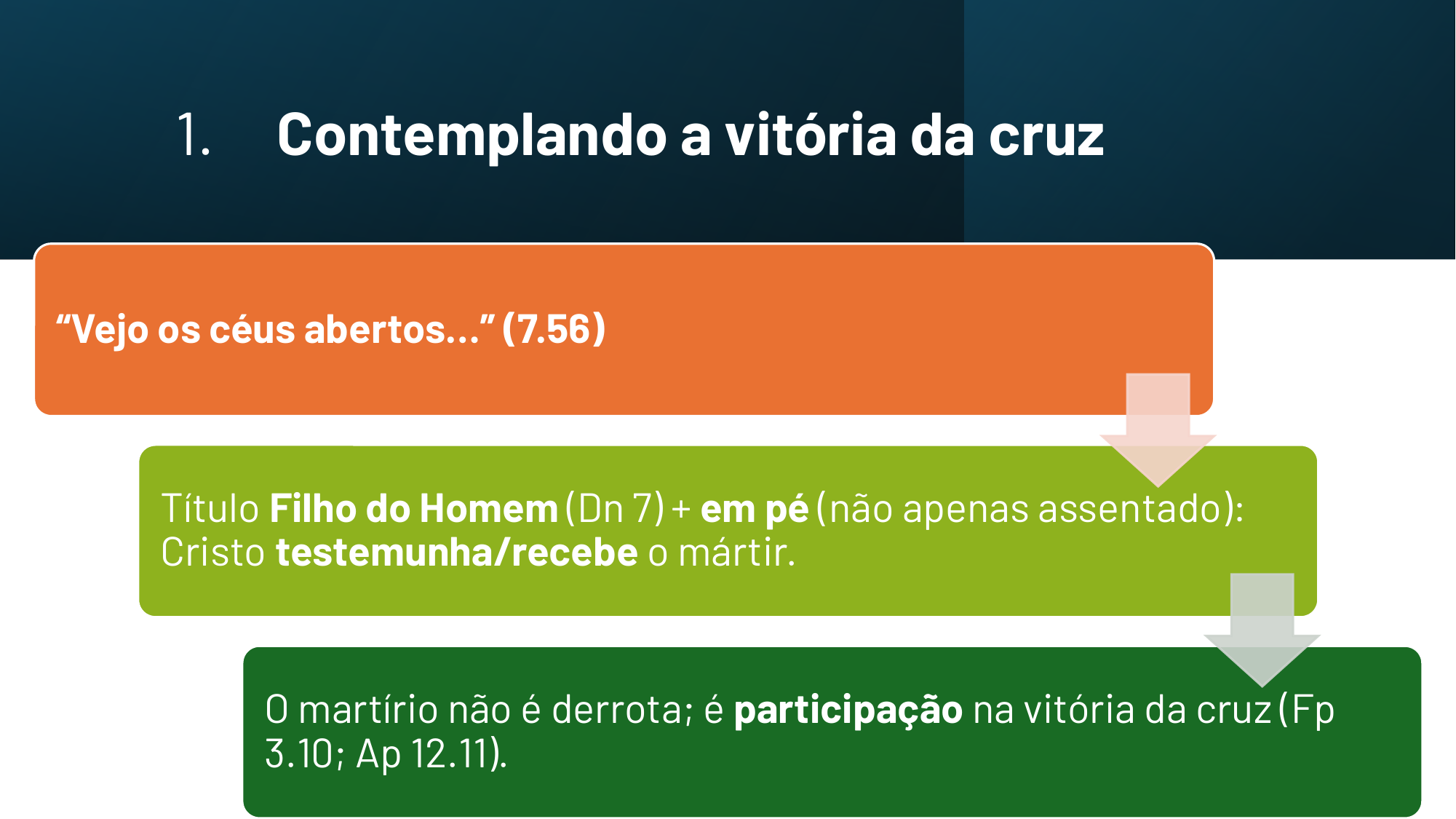

# Contemplando a vitória da cruz
“Vejo os céus abertos…” (7.56)
Título Filho do Homem (Dn 7) + em pé (não apenas assentado): Cristo testemunha/recebe o mártir.
O martírio não é derrota; é participação na vitória da cruz (Fp 3.10; Ap 12.11).